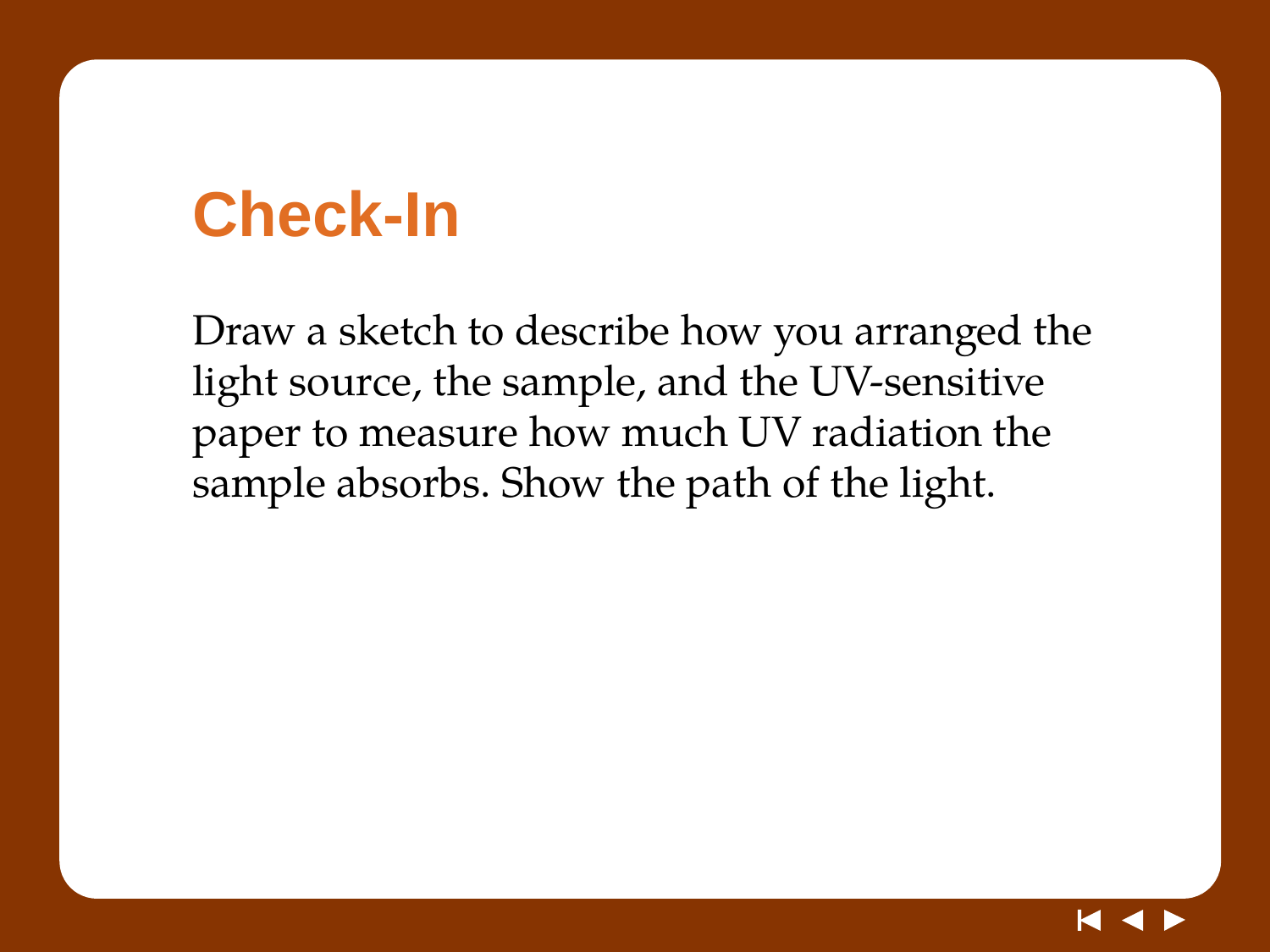

# Check-In
Draw a sketch to describe how you arranged the light source, the sample, and the UV-sensitive paper to measure how much UV radiation the sample absorbs. Show the path of the light.